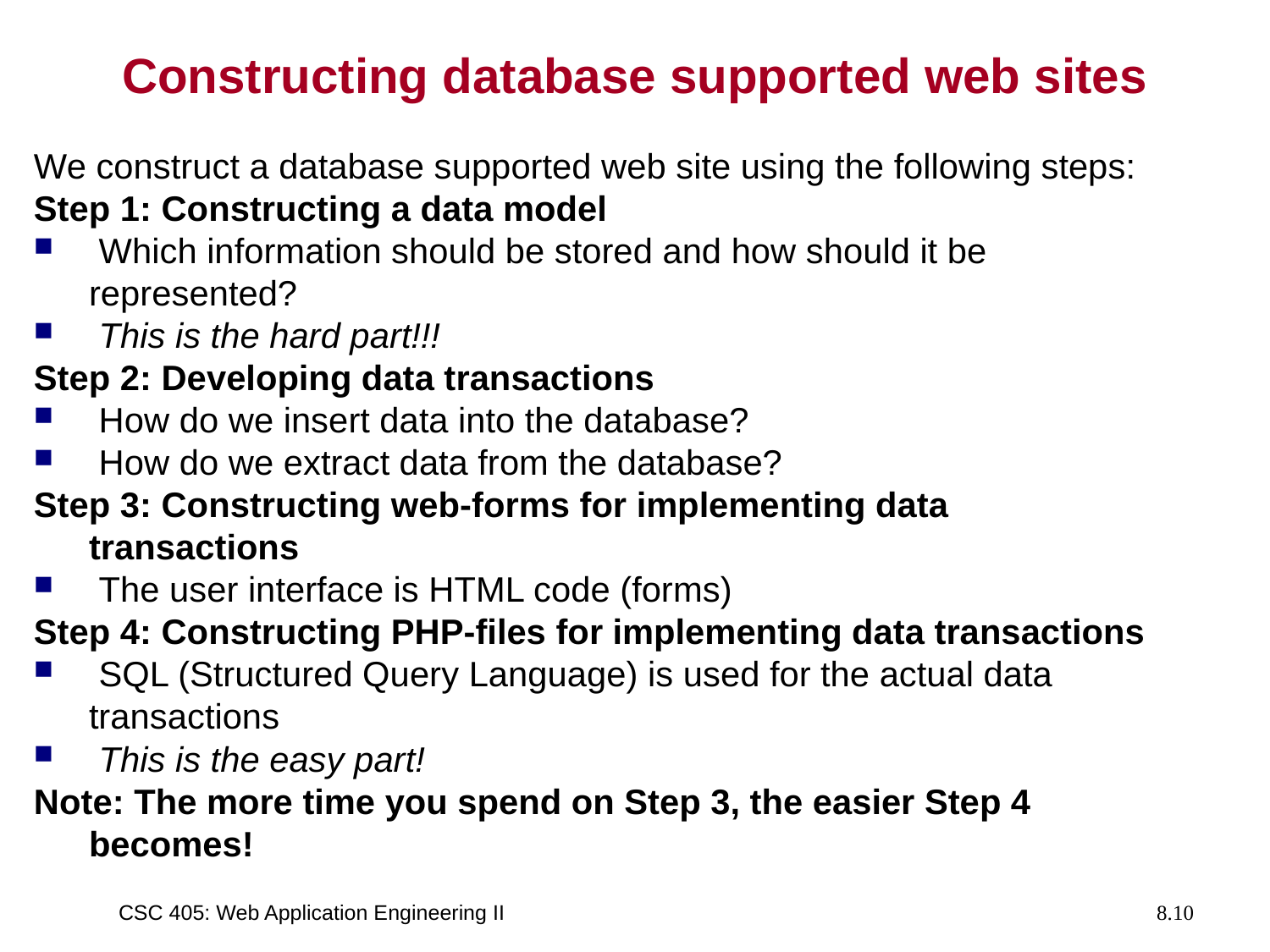

# Constructing database supported web sites
We construct a database supported web site using the following steps:
Step 1: Constructing a data model
 Which information should be stored and how should it be represented?
 This is the hard part!!!
Step 2: Developing data transactions
 How do we insert data into the database?
 How do we extract data from the database?
Step 3: Constructing web-forms for implementing data transactions
 The user interface is HTML code (forms)
Step 4: Constructing PHP-files for implementing data transactions
 SQL (Structured Query Language) is used for the actual data transactions
 This is the easy part!
Note: The more time you spend on Step 3, the easier Step 4 becomes!
CSC 405: Web Application Engineering II
8.10